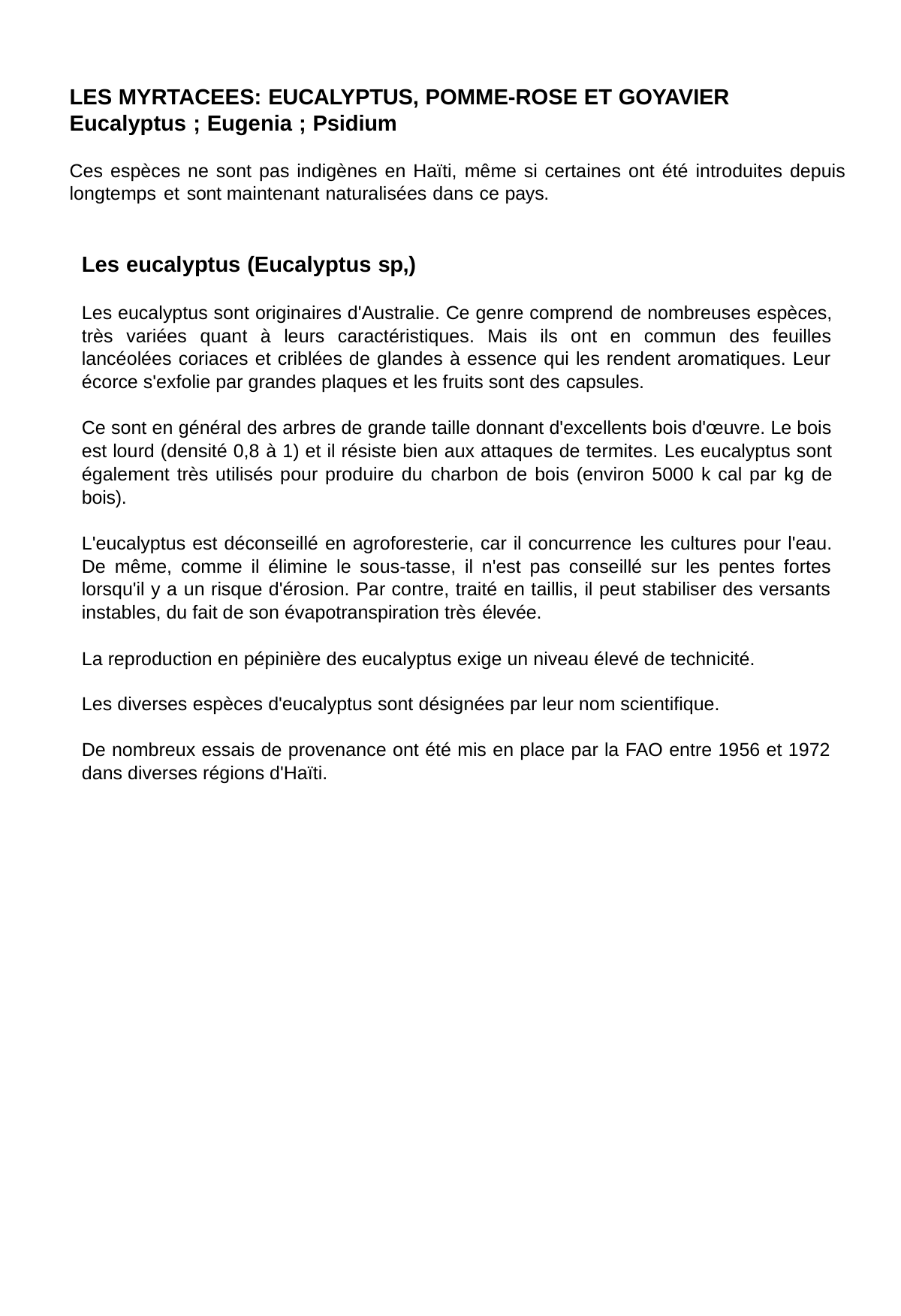

LES MYRTACEES: EUCALYPTUS, POMME-ROSE ET GOYAVIER  Eucalyptus ; Eugenia ; Psidium

Ces espèces ne sont pas indigènes en Haïti, même si certaines ont été introduites depuis longtemps et sont maintenant naturalisées dans ce pays.
Les eucalyptus (Eucalyptus sp,)

Les eucalyptus sont originaires d'Australie. Ce genre comprend de nombreuses espèces, très variées quant à leurs caractéristiques. Mais ils ont en commun des feuilles lancéolées coriaces et criblées de glandes à essence qui les rendent aromatiques. Leur écorce s'exfolie par grandes plaques et les fruits sont des capsules.

Ce sont en général des arbres de grande taille donnant d'excellents bois d'œuvre. Le bois est lourd (densité 0,8 à 1) et il résiste bien aux attaques de termites. Les eucalyptus sont également très utilisés pour produire du charbon de bois (environ 5000 k cal par kg de bois).

L'eucalyptus est déconseillé en agroforesterie, car il concurrence les cultures pour l'eau. De même, comme il élimine le sous-tasse, il n'est pas conseillé sur les pentes fortes lorsqu'il y a un risque d'érosion. Par contre, traité en taillis, il peut stabiliser des versants instables, du fait de son évapotranspiration très élevée.

La reproduction en pépinière des eucalyptus exige un niveau élevé de technicité.

Les diverses espèces d'eucalyptus sont désignées par leur nom scientifique.

De nombreux essais de provenance ont été mis en place par la FAO entre 1956 et 1972 dans diverses régions d'Haïti.